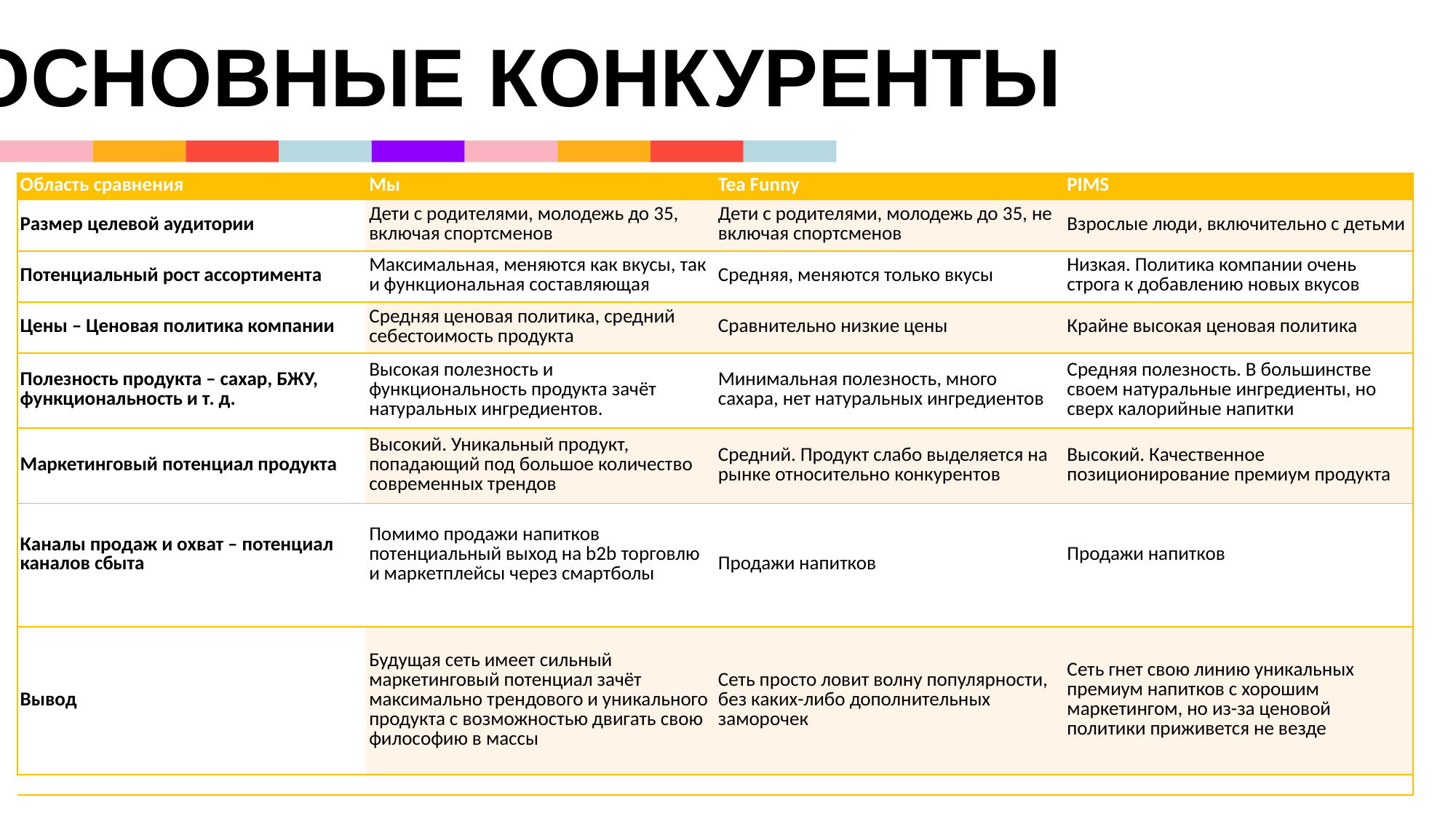

ОСНОВНЫЕ КОНКУРЕНТЫ

| Область сравнения | Мы | Tea Funny | PIMS |
| --- | --- | --- | --- |
| Размер целевой аудитории | Дети с родителями, молодежь до 35, включая спортсменов | Дети с родителями, молодежь до 35, не включая спортсменов | Взрослые люди, включительно с детьми |
| Потенциальный рост ассортимента | Максимальная, меняются как вкусы, так и функциональная составляющая | Средняя, меняются только вкусы | Низкая. Политика компании очень строга к добавлению новых вкусов |
| Цены – Ценовая политика компании | Средняя ценовая политика, средний себестоимость продукта | Сравнительно низкие цены | Крайне высокая ценовая политика |
| Полезность продукта – сахар, БЖУ, функциональность и т. д. | Высокая полезность и функциональность продукта зачёт натуральных ингредиентов. | Минимальная полезность, много сахара, нет натуральных ингредиентов | Средняя полезность. В большинстве своем натуральные ингредиенты, но сверх калорийные напитки |
| Маркетинговый потенциал продукта | Высокий. Уникальный продукт, попадающий под большое количество современных трендов | Средний. Продукт слабо выделяется на рынке относительно конкурентов | Высокий. Качественное позиционирование премиум продукта |
| Каналы продаж и охват – потенциал каналов сбыта | Помимо продажи напитков потенциальный выход на b2b торговлю и маркетплейсы через смартболы | Продажи напитков | Продажи напитков |
| Вывод | Будущая сеть имеет сильный маркетинговый потенциал зачёт максимально трендового и уникального продукта с возможностью двигать свою философию в массы | Сеть просто ловит волну популярности, без каких-либо дополнительных заморочек | Сеть гнет свою линию уникальных премиум напитков с хорошим маркетингом, но из-за ценовой политики приживется не везде |
|  |  |  |  |